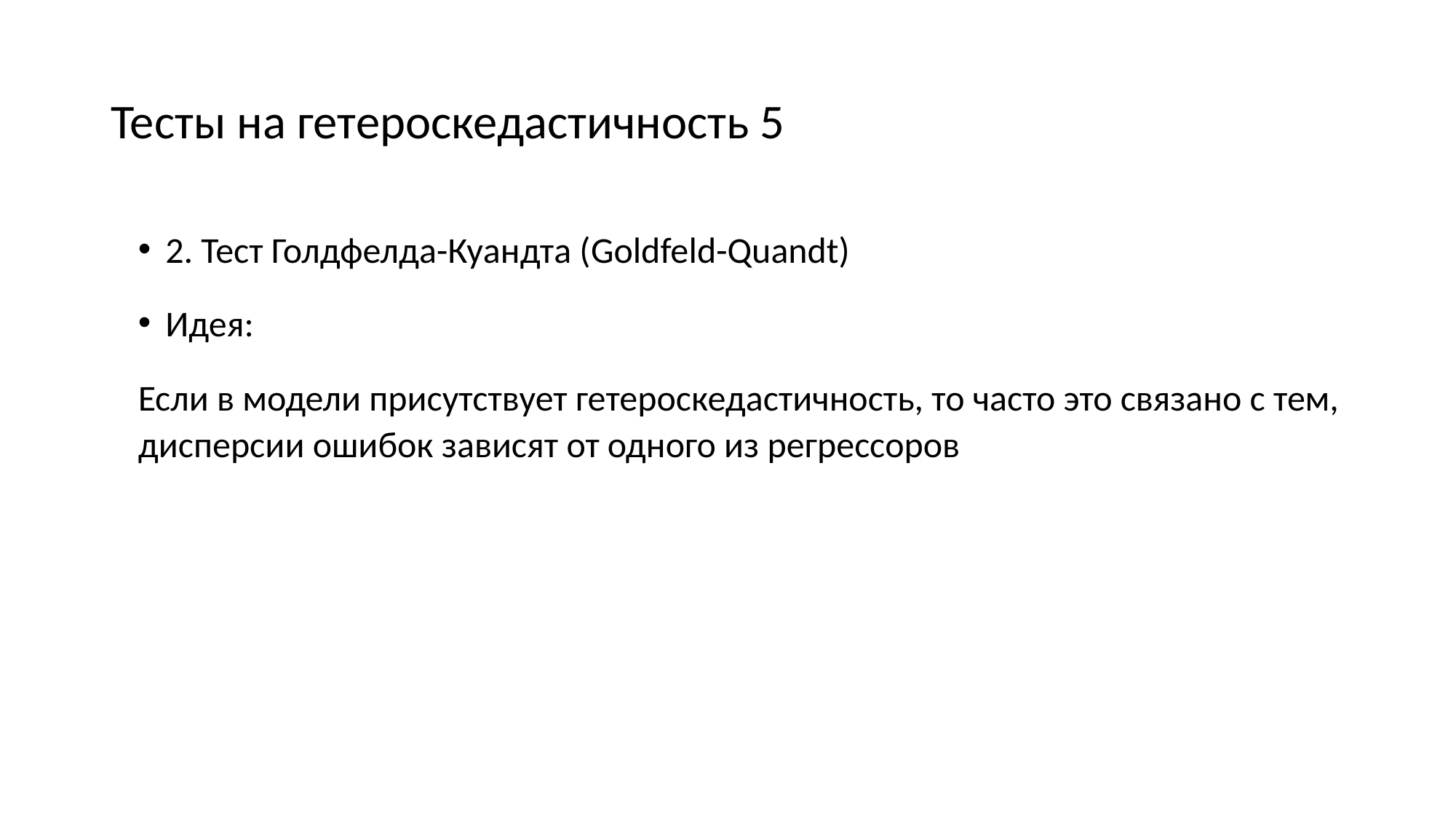

# Тесты на гетероскедастичность 5
2. Тест Голдфелда-Куандта (Goldfeld-Quandt)
Идея:
Если в модели присутствует гетероскедастичность, то часто это связано с тем, дисперсии ошибок зависят от одного из регрессоров